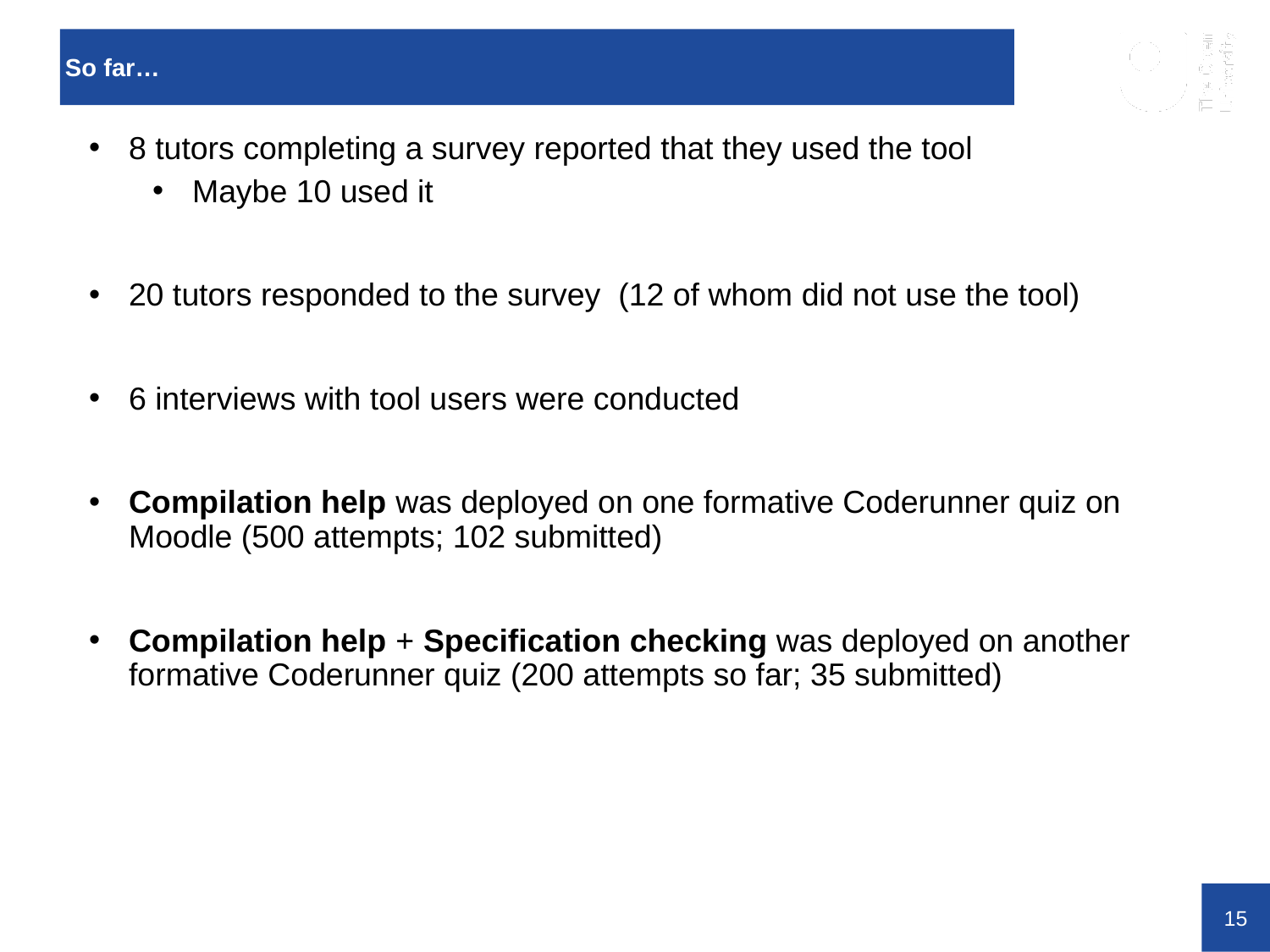

# So far…
8 tutors completing a survey reported that they used the tool
Maybe 10 used it

20 tutors responded to the survey  (12 of whom did not use the tool)

6 interviews with tool users were conducted

Compilation help was deployed on one formative Coderunner quiz on Moodle (500 attempts; 102 submitted)

Compilation help + Specification checking was deployed on another formative Coderunner quiz (200 attempts so far; 35 submitted)